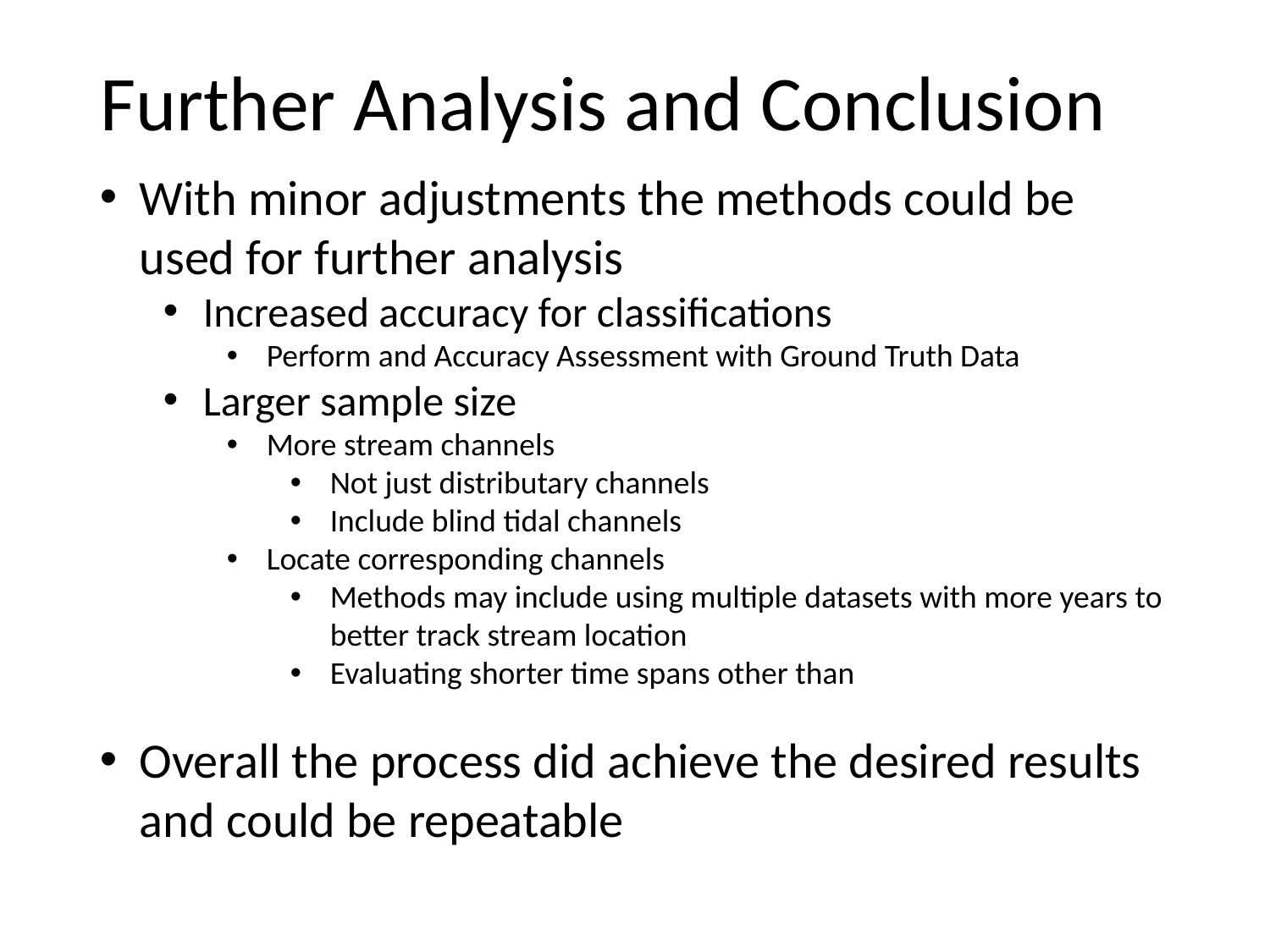

# Further Analysis and Conclusion
With minor adjustments the methods could be used for further analysis
Increased accuracy for classifications
Perform and Accuracy Assessment with Ground Truth Data
Larger sample size
More stream channels
Not just distributary channels
Include blind tidal channels
Locate corresponding channels
Methods may include using multiple datasets with more years to better track stream location
Evaluating shorter time spans other than

Overall the process did achieve the desired results and could be repeatable